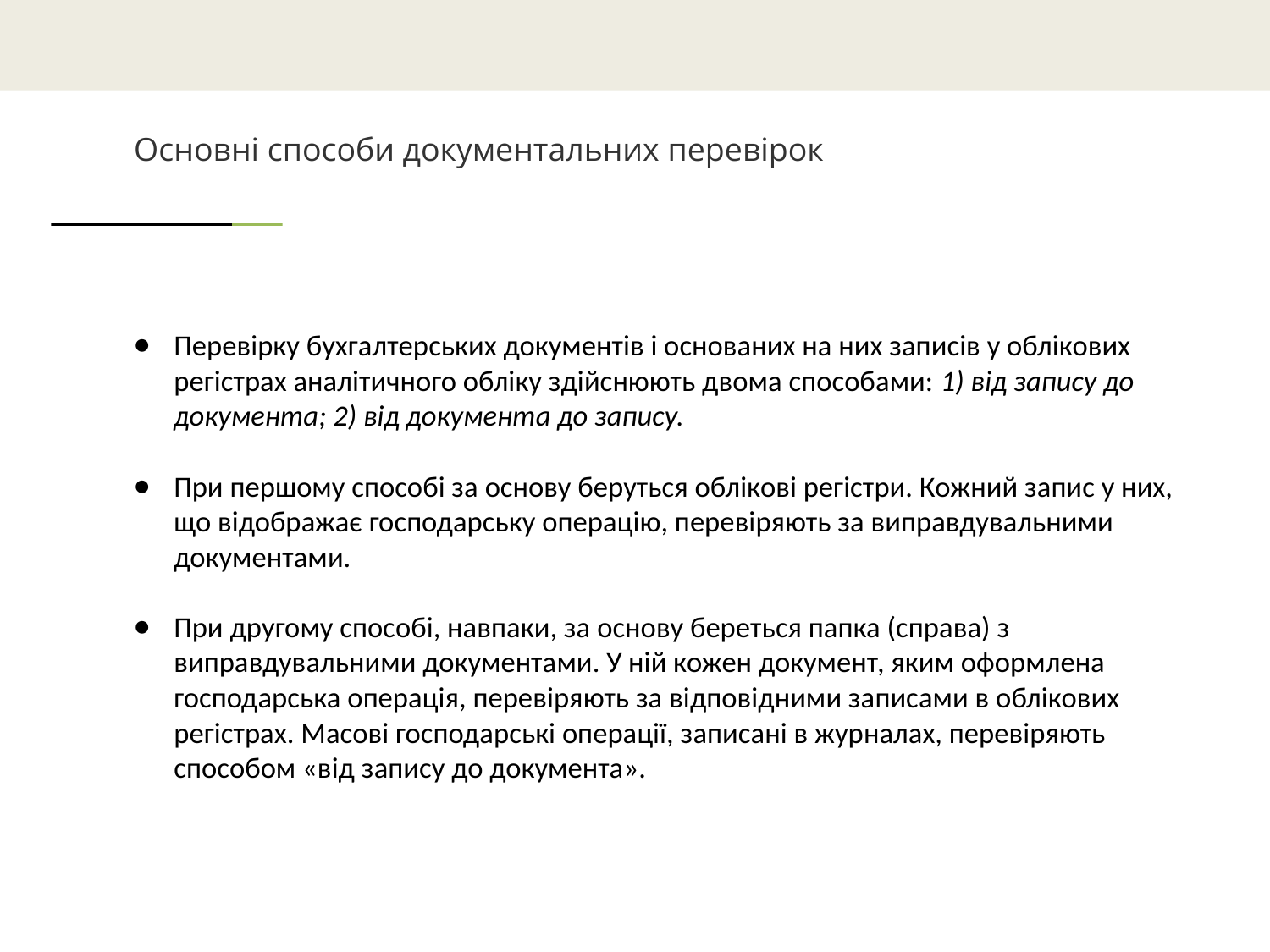

# Основні способи документальних перевірок
Перевірку бухгалтерських документів і основаних на них записів у облікових регістрах аналітичного обліку здійснюють двома способами: 1) від запису до документа; 2) від документа до запису.

При першому способі за основу беруться облікові регістри. Кожний запис у них, що відображає господарську операцію, перевіряють за виправдувальними документами.

При другому способі, навпаки, за основу береться папка (справа) з виправдувальними документами. У ній кожен документ, яким оформлена господарська операція, перевіряють за відповідними записами в облікових регістрах. Масові господарські операції, записані в журналах, перевіряють способом «від запису до документа».